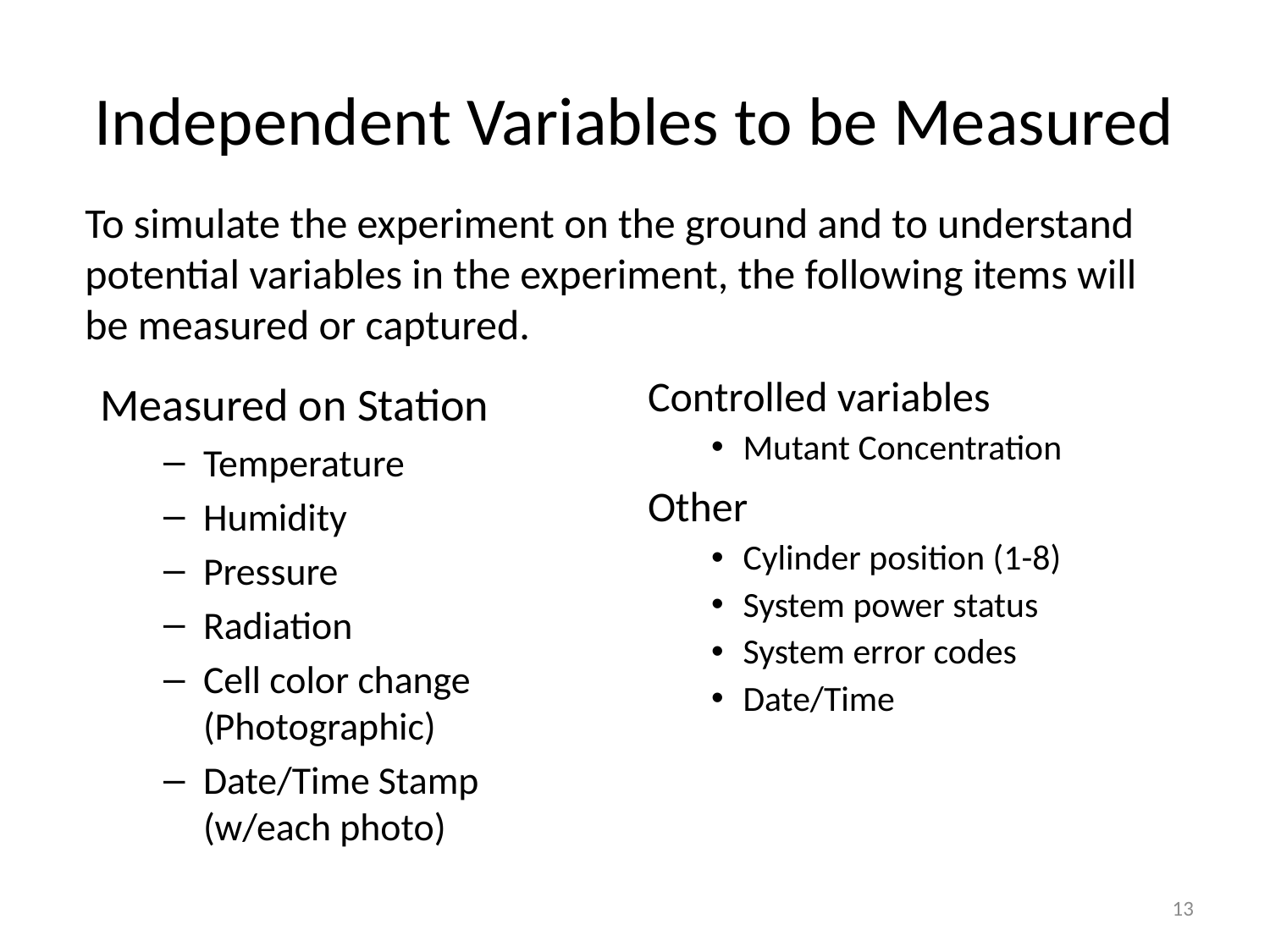

# Independent Variables to be Measured
To simulate the experiment on the ground and to understand potential variables in the experiment, the following items will be measured or captured.
Measured on Station
Temperature
Humidity
Pressure
Radiation
Cell color change (Photographic)
Date/Time Stamp (w/each photo)

Controlled variables
Mutant Concentration
Other
Cylinder position (1-8)
System power status
System error codes
Date/Time

13